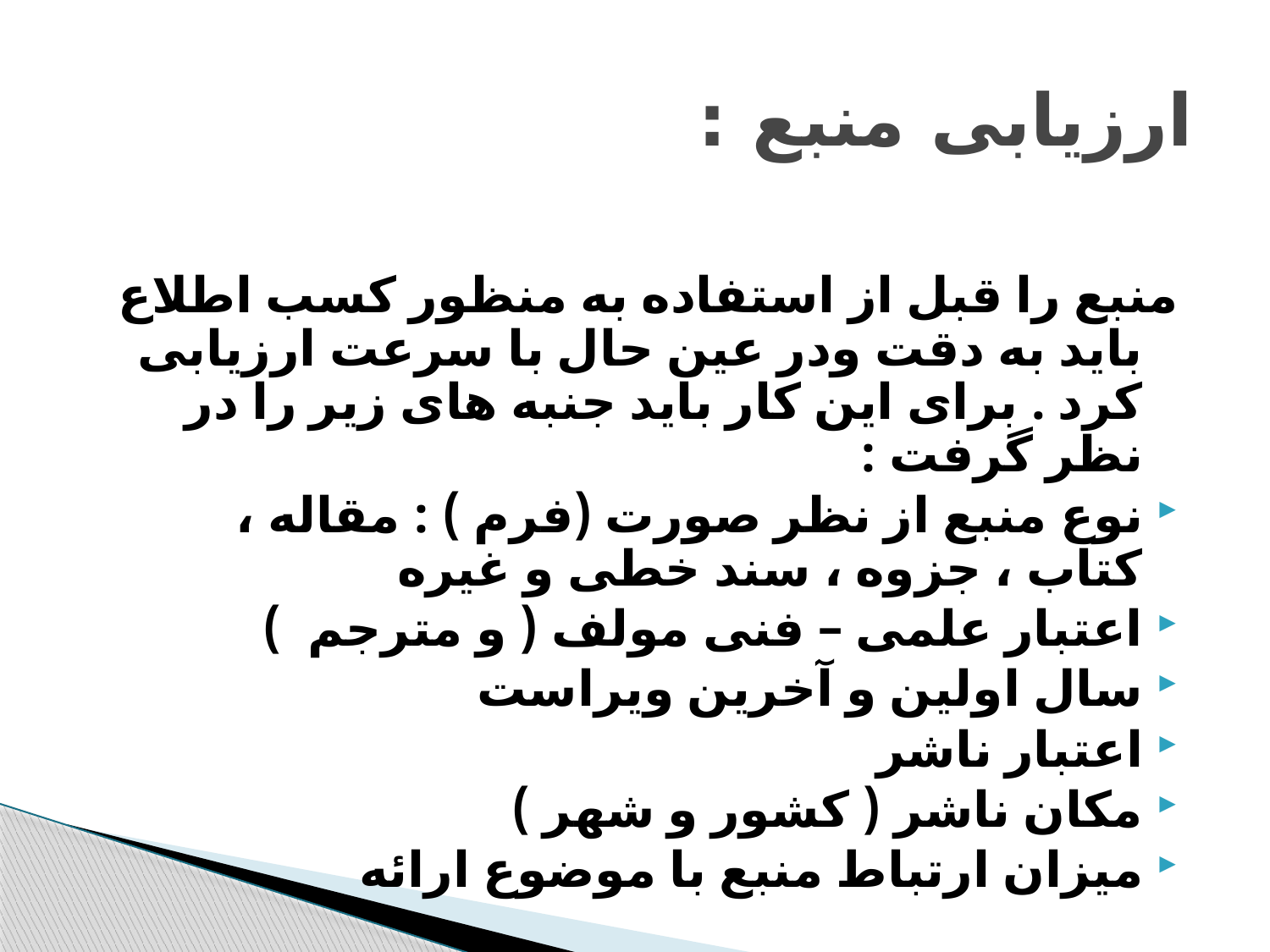

# ارزیابی منبع :
منبع را قبل از استفاده به منظور کسب اطلاع باید به دقت ودر عین حال با سرعت ارزیابی کرد . برای این کار باید جنبه های زیر را در نظر گرفت :
نوع منبع از نظر صورت (فرم ) : مقاله ، کتاب ، جزوه ، سند خطی و غیره
اعتبار علمی – فنی مولف ( و مترجم  )
سال اولین و آخرین ویراست
اعتبار ناشر
مکان ناشر ( کشور و شهر )
میزان ارتباط منبع با موضوع ارائه